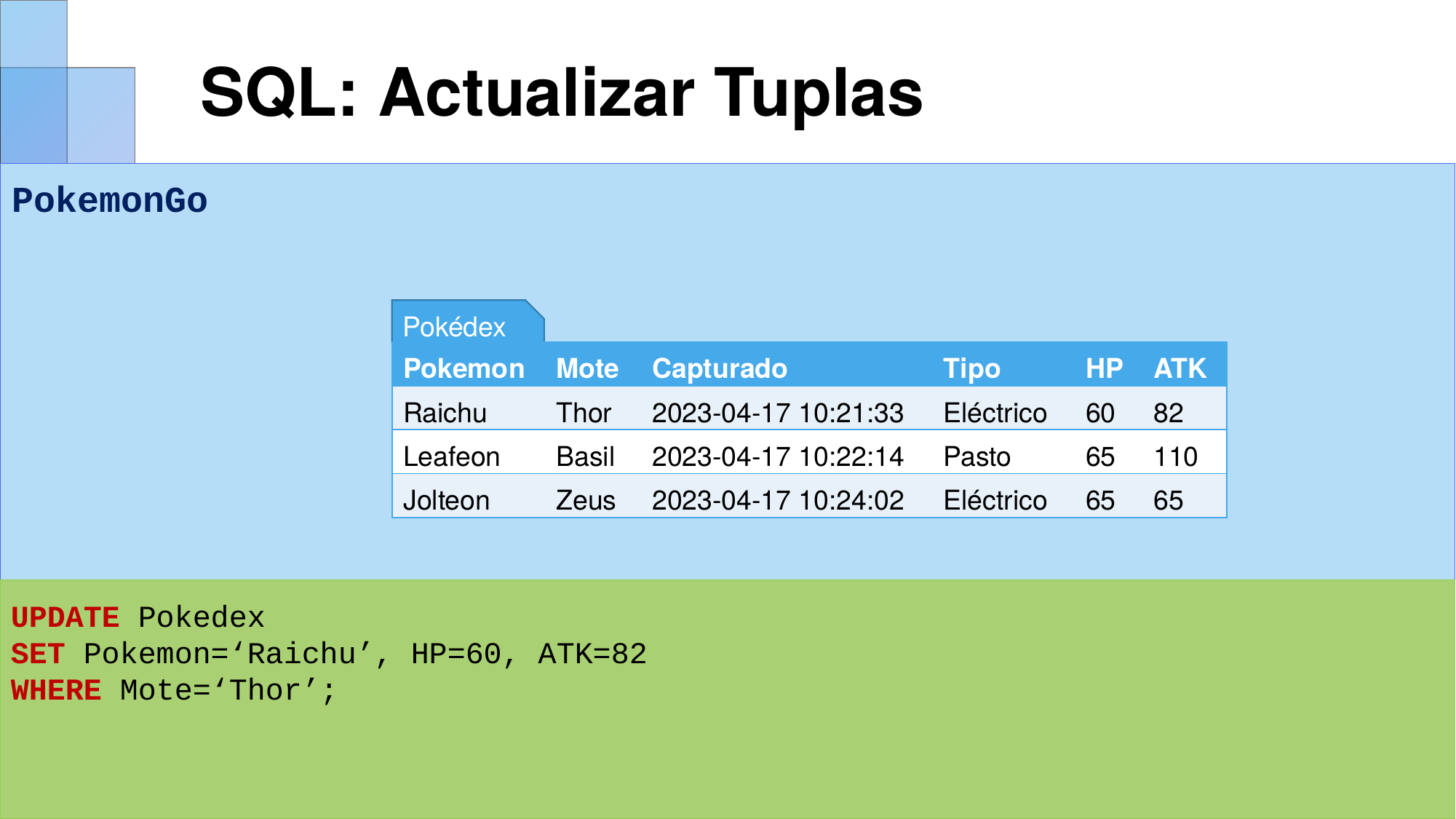

# SQL: Actualizar Tuplas

PokemonGo
Pokédex
| Pokemon | Mote | Capturado | Tipo | HP | ATK |
| --- | --- | --- | --- | --- | --- |
|  |  |  |  |  |  |
| Pokemon | Mote | Capturado | Tipo | HP | ATK |
| --- | --- | --- | --- | --- | --- |
| Raichu | Thor | 2023-04-17 10:21:33 | Eléctrico | 60 | 82 |
| Leafeon | Basil | 2023-04-17 10:22:14 | Pasto | 65 | 110 |
| Jolteon | Zeus | 2023-04-17 10:24:02 | Eléctrico | 65 | 65 |
| Pokemon | Mote | Capturado | Tipo | HP | ATK |
| --- | --- | --- | --- | --- | --- |
| Pikachu | Thor | 2023-04-17 10:21:33 | Eléctrico | 35 | 55 |
| Leafeon | Basil | 2023-04-17 10:22:14 | Pasto | 65 | 110 |
| Pokemon | Mote | Capturado | Tipo | HP | ATK |
| --- | --- | --- | --- | --- | --- |
| Pikachu | Thor | 2023-04-17 10:21:33 | Eléctrico | 35 | 55 |
| Leafeon | Basil | 2023-04-17 10:22:14 | Pasto | 65 | 110 |
| Jolteon | Zeus | 2023-04-17 10:24:02 | Eléctrico | 65 | 65 |
| Pokemon | Mote | Capturado | Tipo | HP | ATK |
| --- | --- | --- | --- | --- | --- |
| Pikachu | Thor | 2024-09-12 14:41:33 | Eléctrico | 35 | 55 |

UPDATE Pokedex
SET Pokemon=‘Raichu’, HP=60, ATK=82
WHERE Mote=‘Thor’;